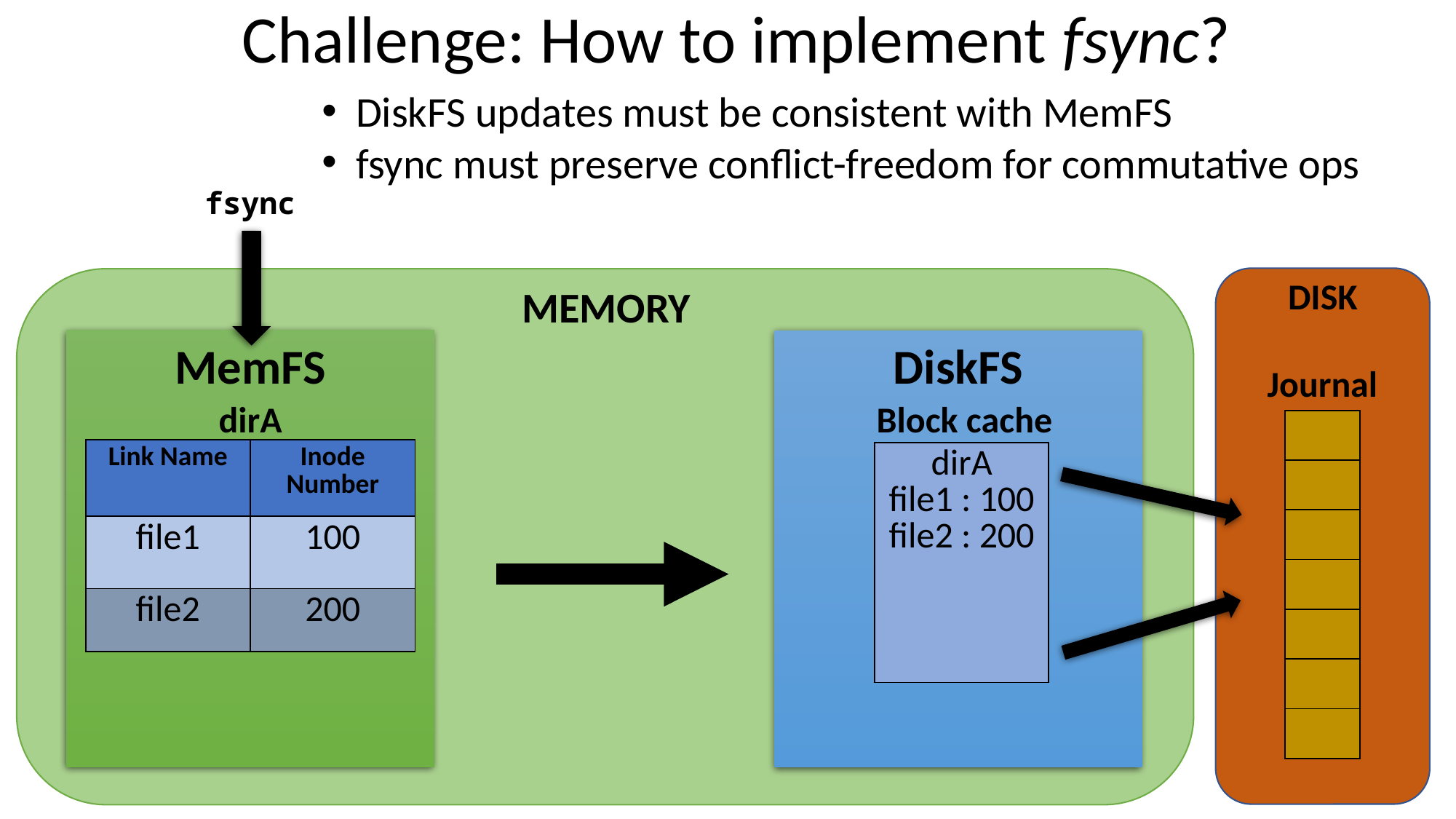

# Challenge: How to implement fsync?
DiskFS updates must be consistent with MemFS
fsync must preserve conflict-freedom for commutative ops
fsync

DISK

MEMORY
MemFS

DiskFS
Journal
dirA
Block cache
|  |
| --- |
|  |
|  |
|  |
|  |
|  |
|  |
| Link Name | Inode Number |
| --- | --- |
| file1 | 100 |
| file2 | 200 |
| dirA file1 : 100 file2 : 200 |
| --- |